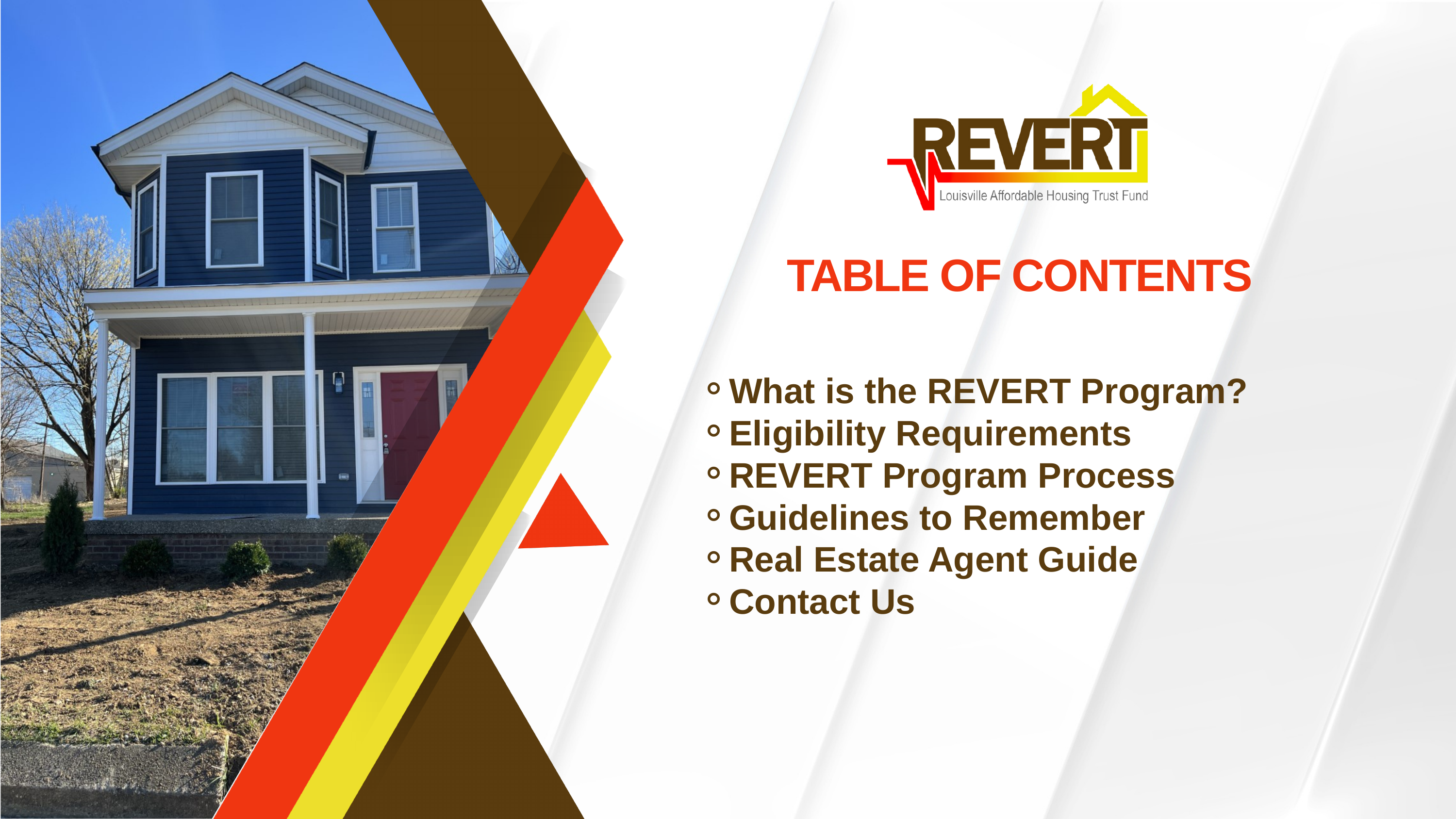

TABLE OF CONTENTS

What is the REVERT Program?
Eligibility Requirements
REVERT Program Process
Guidelines to Remember
Real Estate Agent Guide
Contact Us